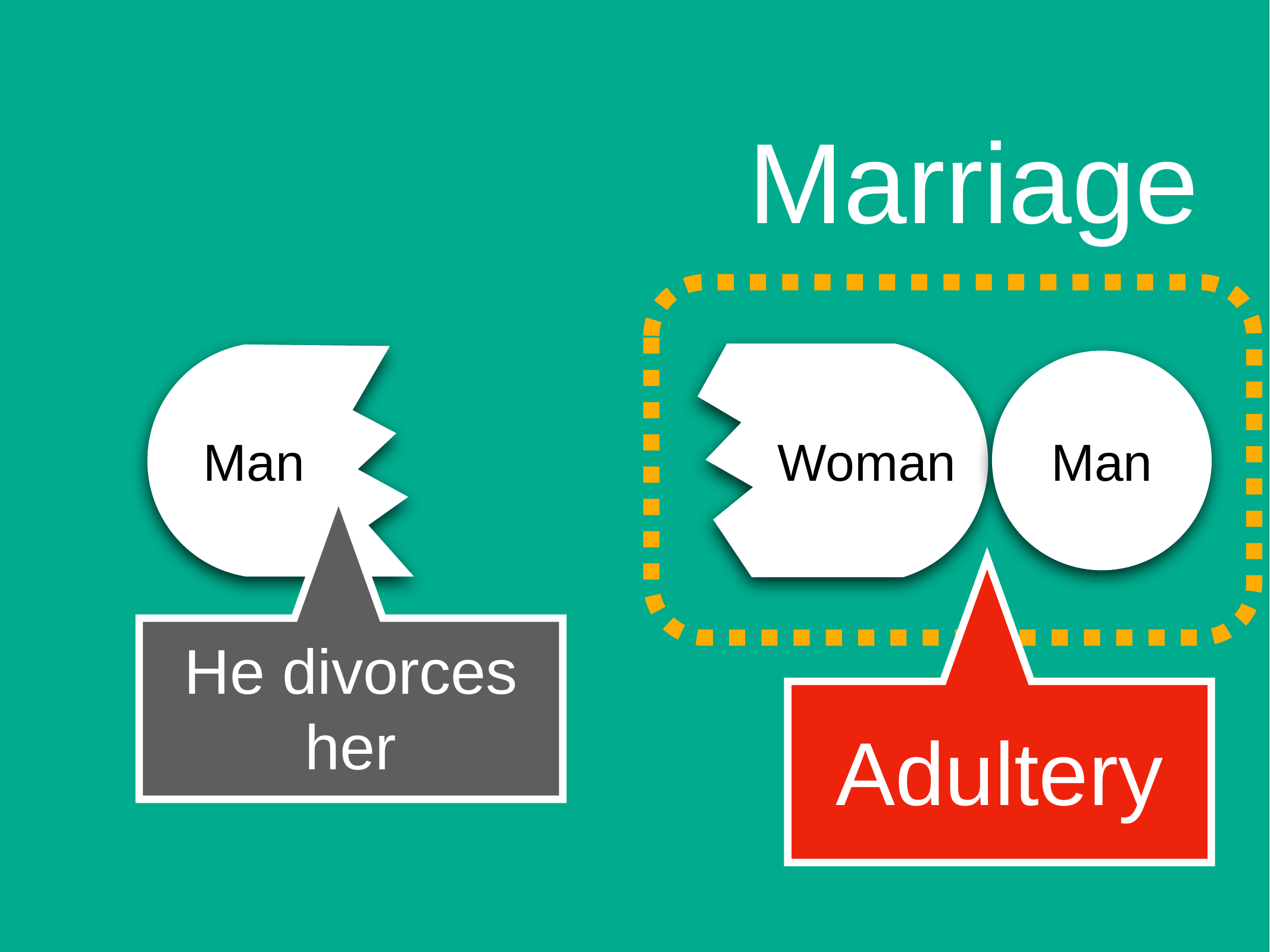

Marriage

Woman

Man

Man

Adultery
He divorces
her